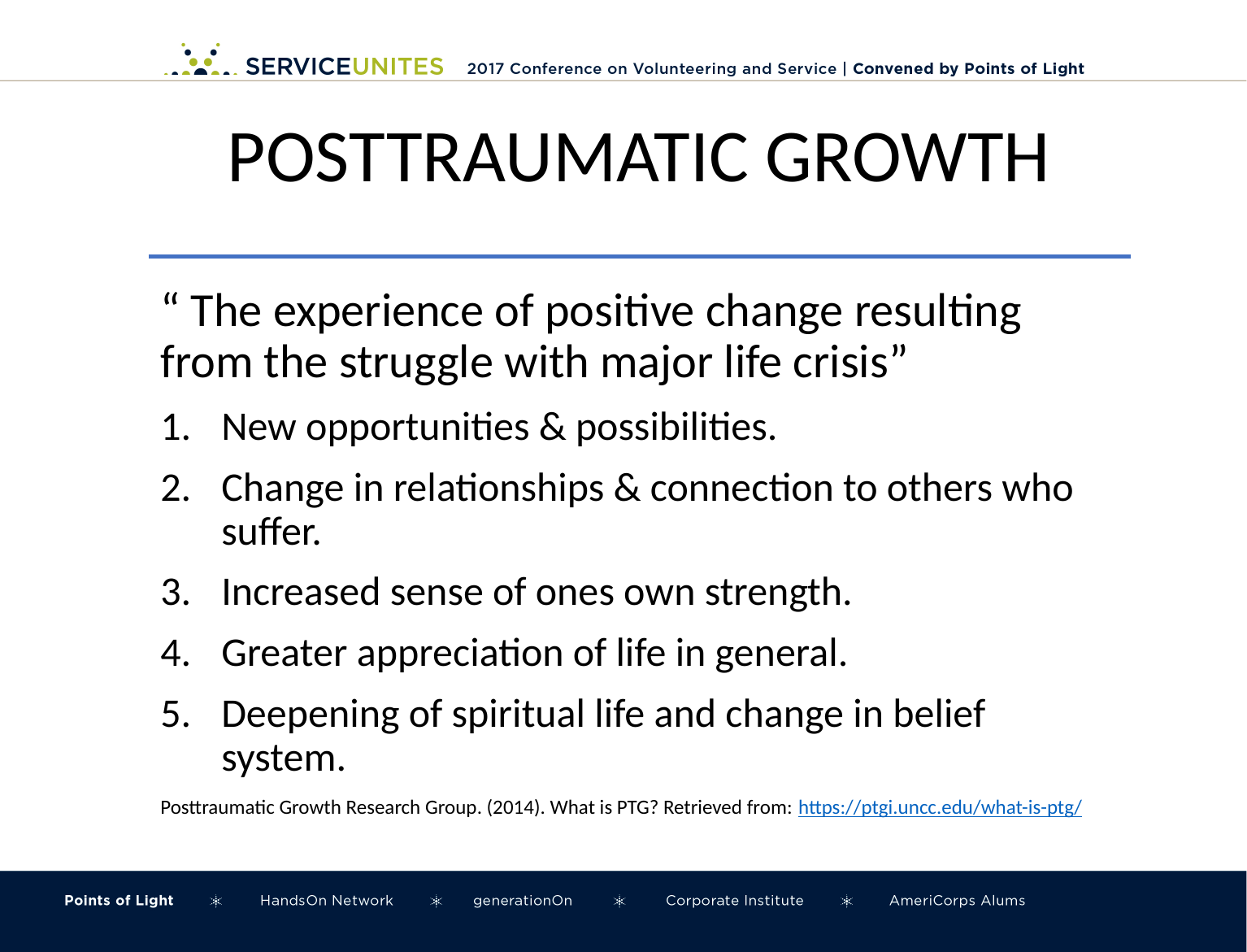

# POSTTRAUMATIC GROWTH
“ The experience of positive change resulting from the struggle with major life crisis”
New opportunities & possibilities.
Change in relationships & connection to others who suffer.
Increased sense of ones own strength.
Greater appreciation of life in general.
Deepening of spiritual life and change in belief system.
Posttraumatic Growth Research Group. (2014). What is PTG? Retrieved from: https://ptgi.uncc.edu/what-is-ptg/